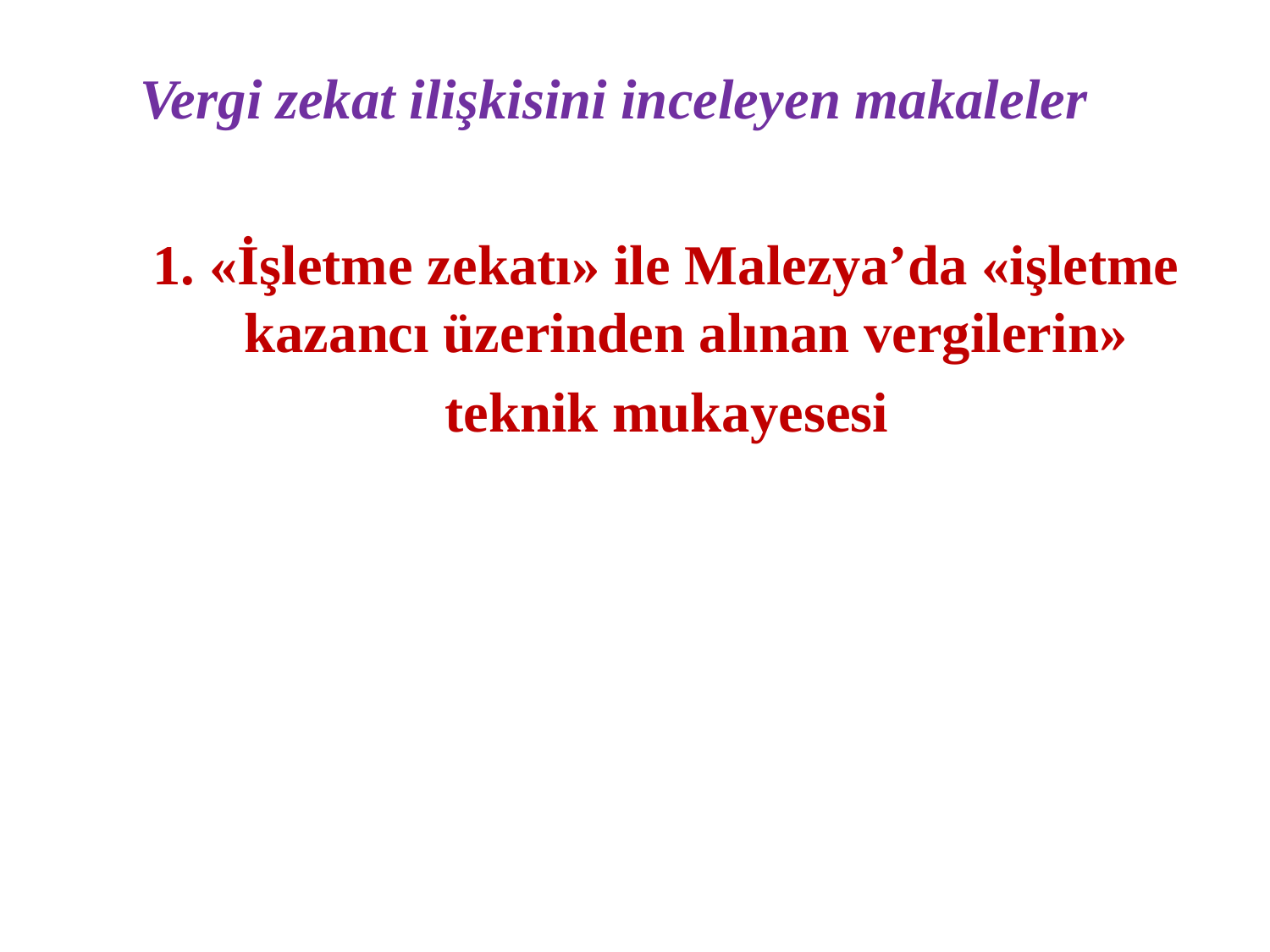

# Vergi zekat ilişkisini inceleyen makaleler
 «İşletme zekatı» ile Malezya’da «işletme kazancı üzerinden alınan vergilerin»
teknik mukayesesi